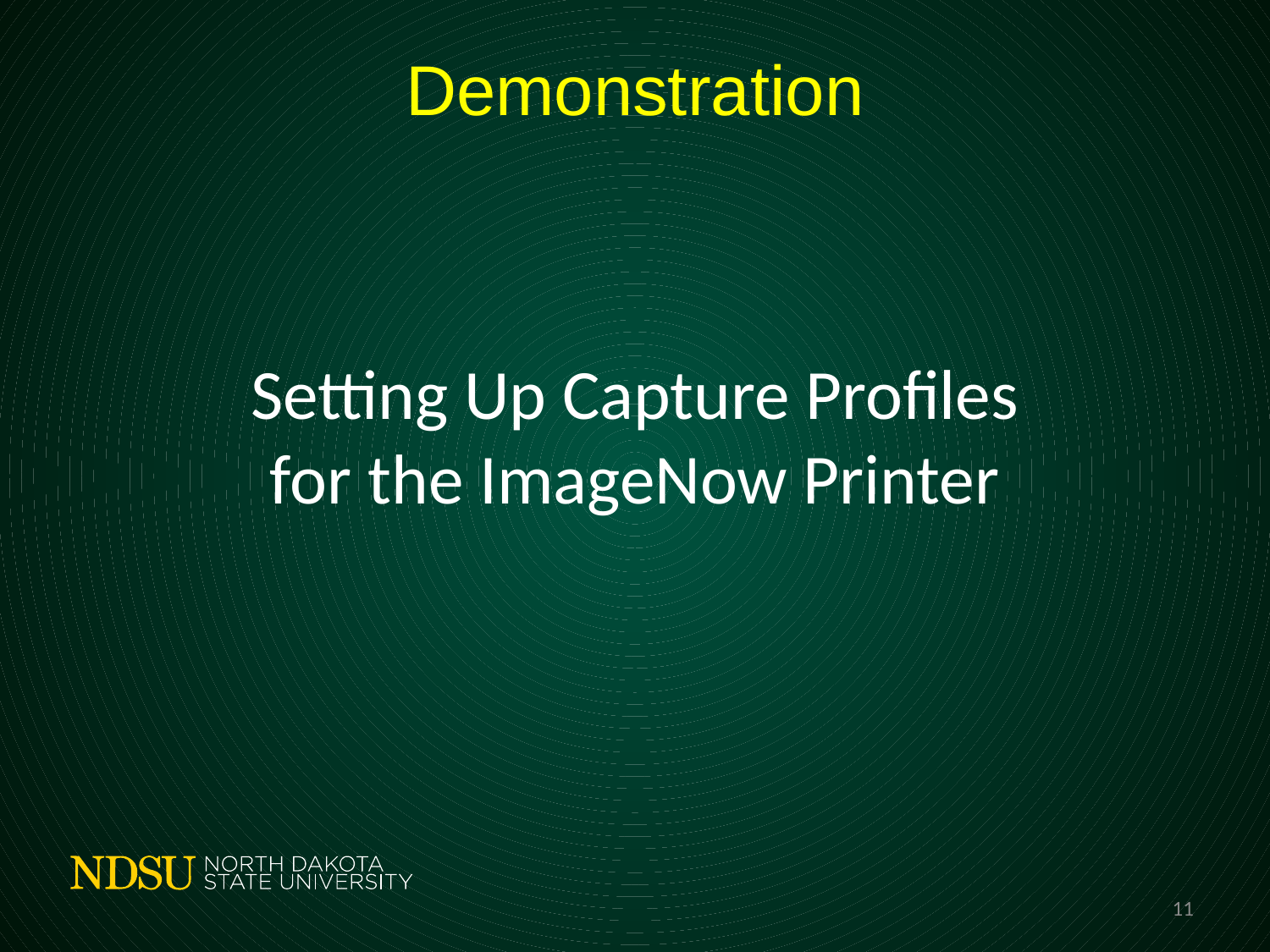

# Demonstration
Setting Up Capture Profiles
for the ImageNow Printer
11